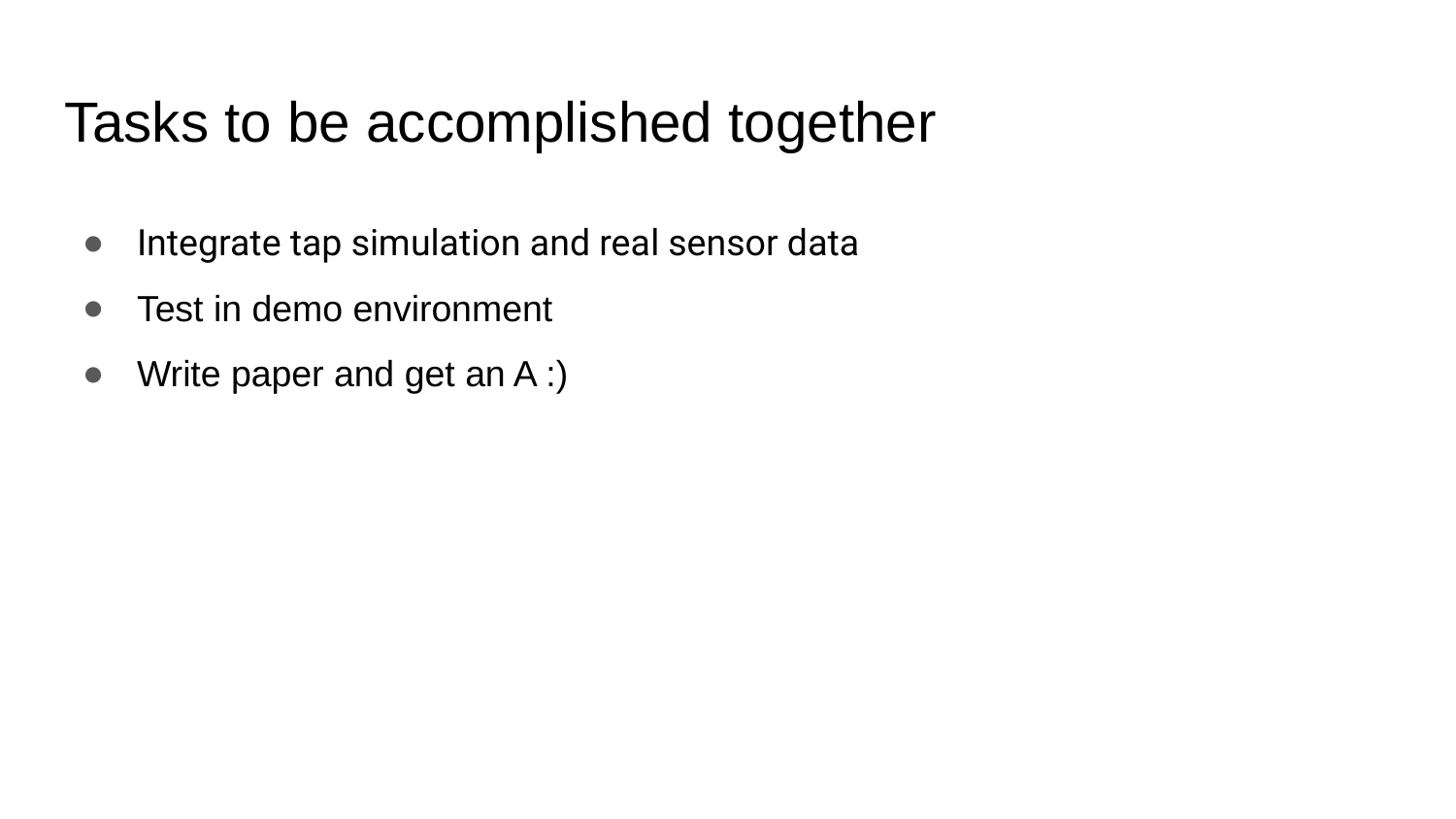

# Tasks to be accomplished together
Integrate tap simulation and real sensor data
Test in demo environment
Write paper and get an A :)